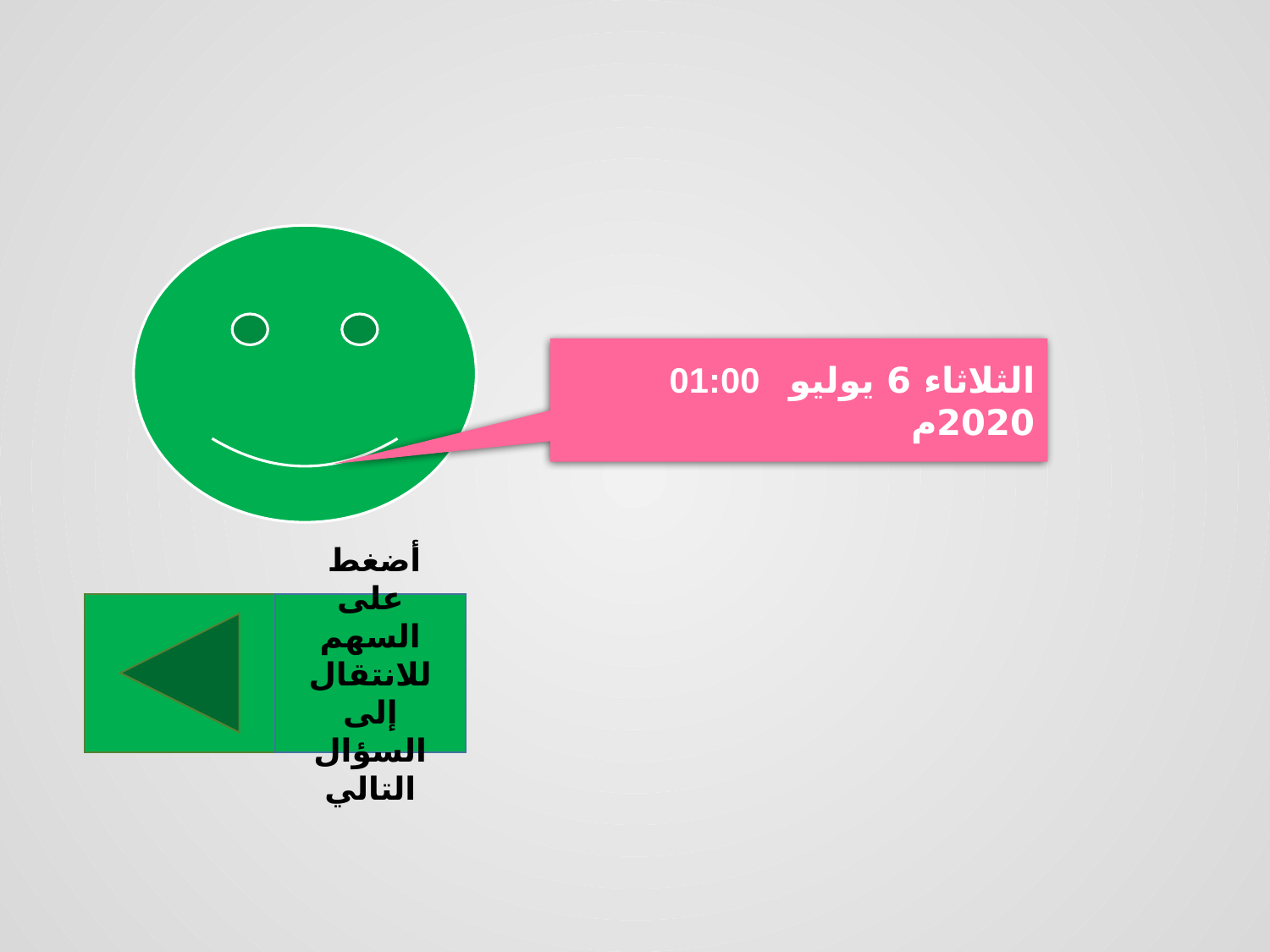

01:00   الثلاثاء 6 يوليو 2020م

أضغط  على السهم للانتقال إلى السؤال التالي